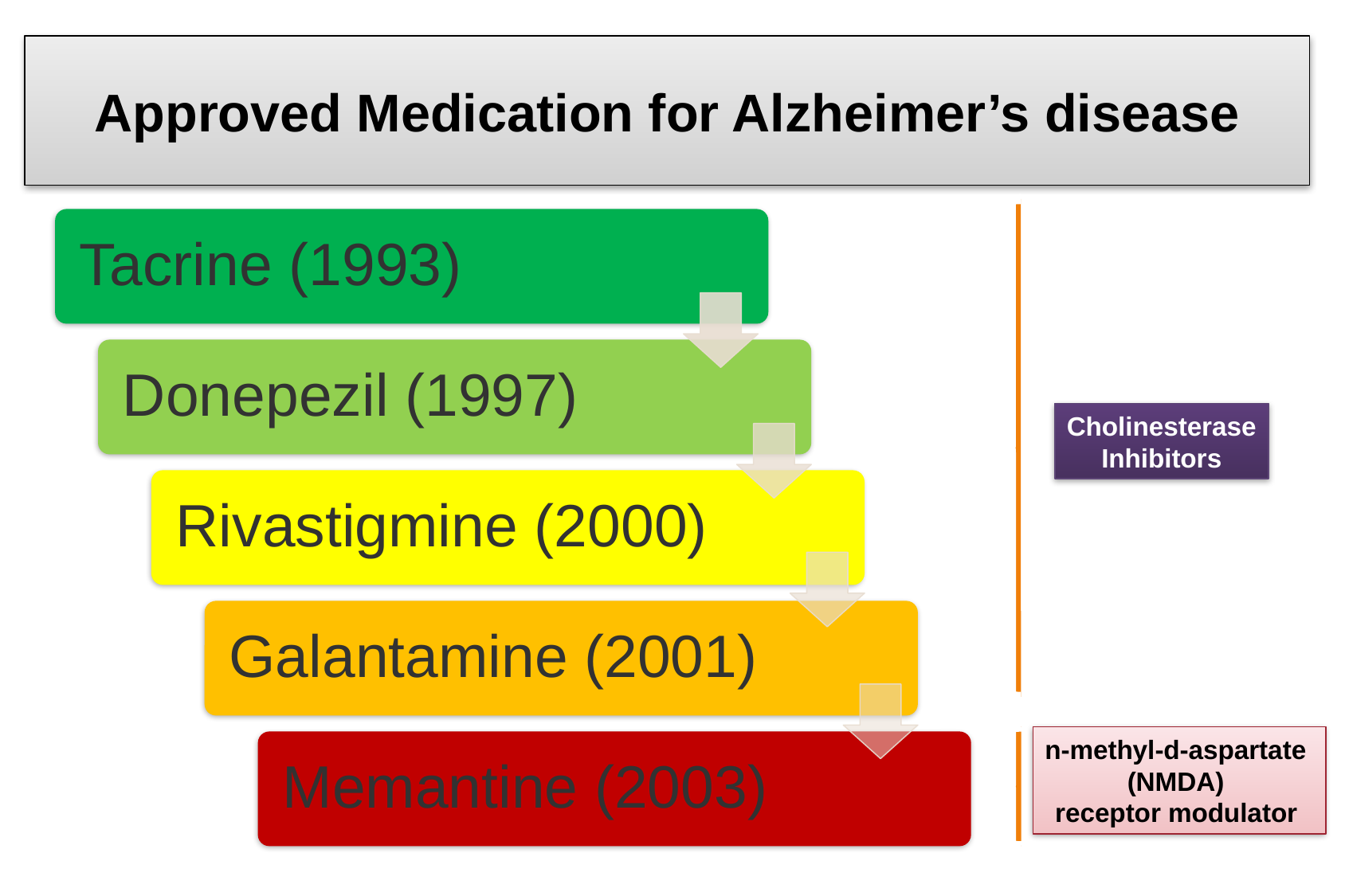

# Approved Medication for Alzheimer’s disease

Tacrine (1993)
Donepezil (1997)
Rivastigmine (2000)
Galantamine (2001)
Memantine (2003)

Cholinesterase
Inhibitors

n-methyl-d-aspartate
(NMDA)
receptor modulator